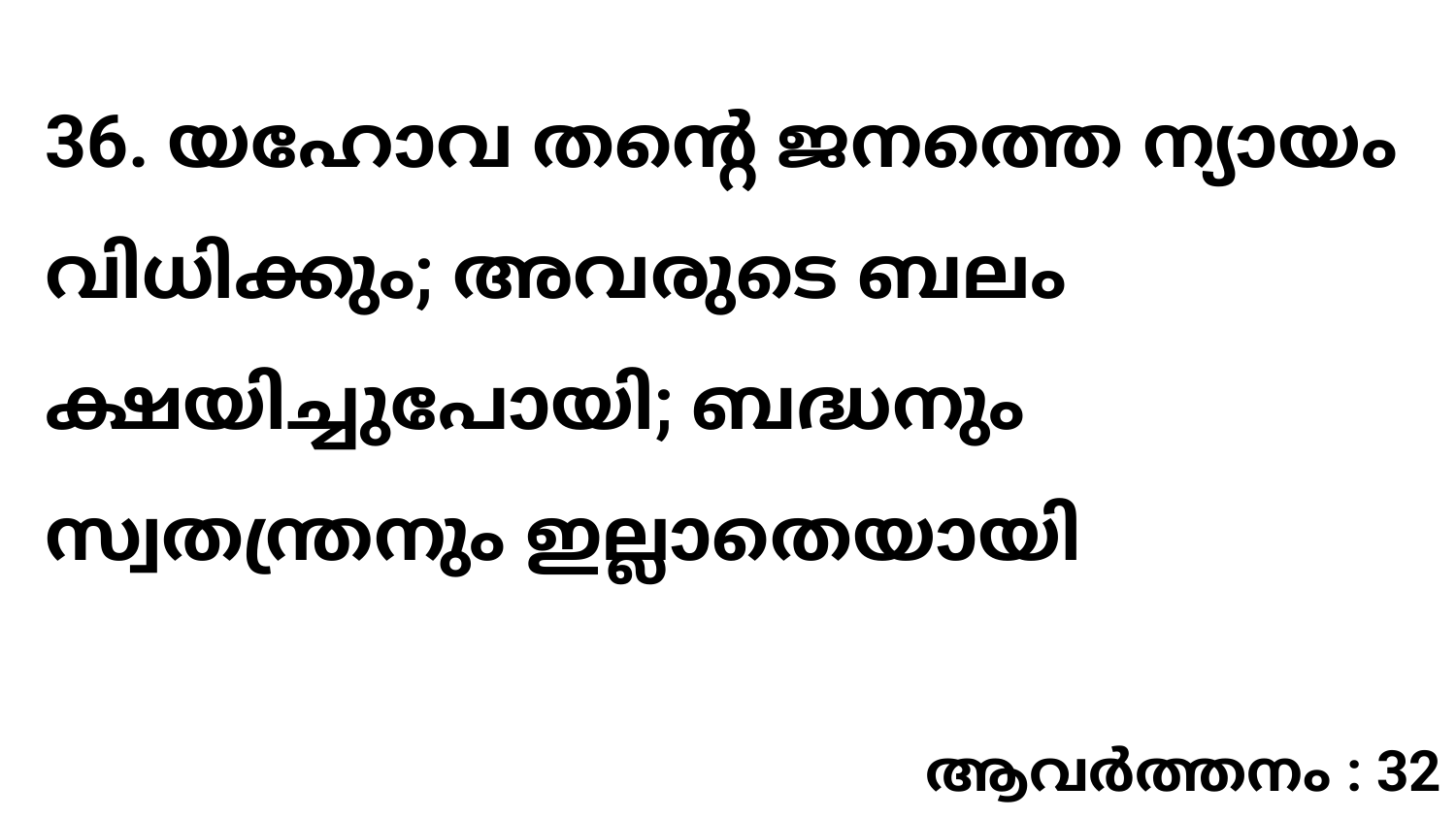

36. യഹോവ തന്റെ ജനത്തെ ന്യായം വിധിക്കും; അവരുടെ ബലം ക്ഷയിച്ചുപോയി; ബദ്ധനും സ്വതന്ത്രനും ഇല്ലാതെയായി
ആവർത്തനം : 32